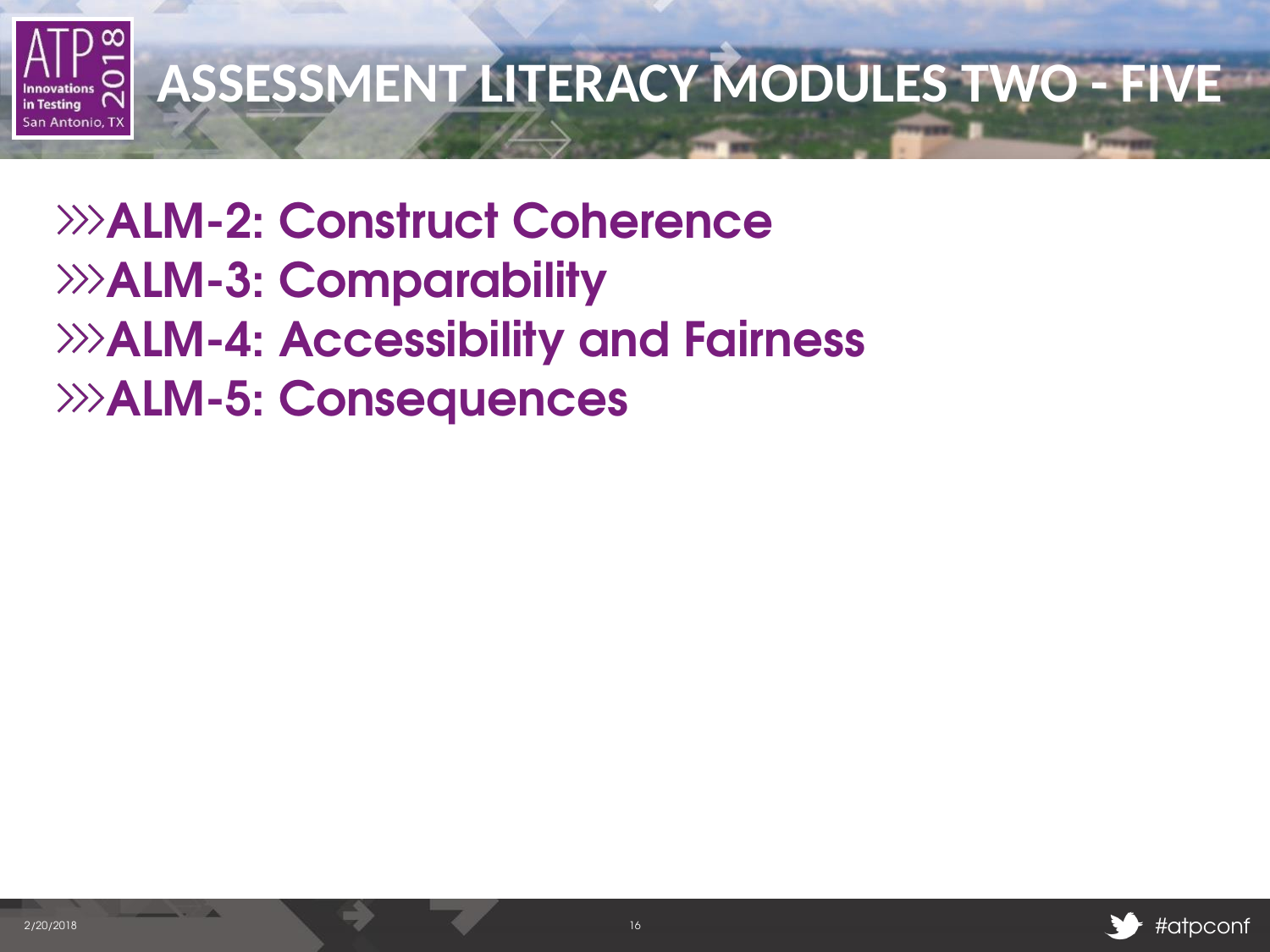

# Assessment Literacy Modules two - Five
ALM-2: Construct Coherence
ALM-3: Comparability
ALM-4: Accessibility and Fairness
ALM-5: Consequences
2/20/2018
16